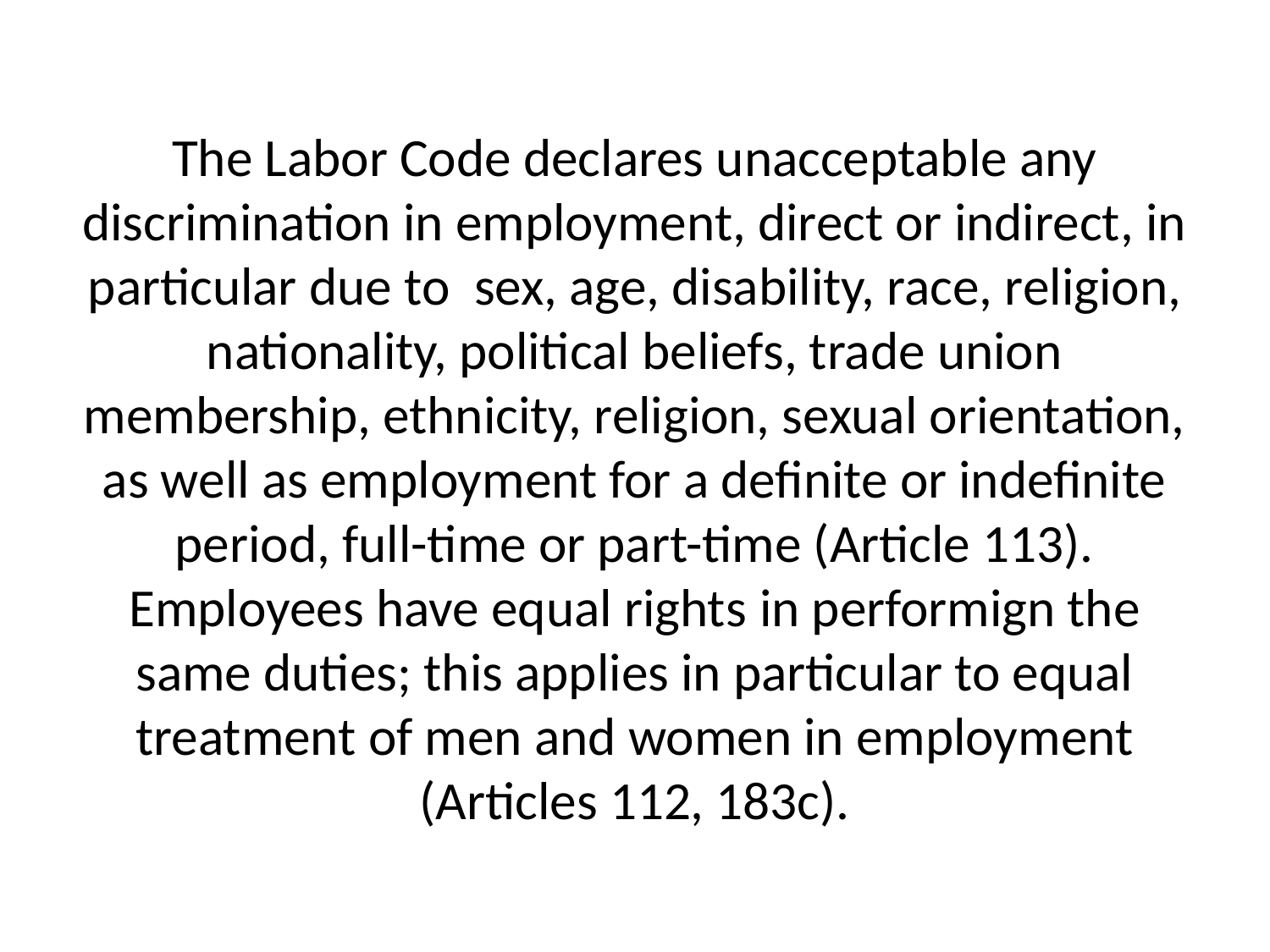

The Labor Code declares unacceptable any discrimination in employment, direct or indirect, in particular due to  sex, age, disability, race, religion, nationality, political beliefs, trade union membership, ethnicity, religion, sexual orientation, as well as employment for a definite or indefinite period, full-time or part-time (Article 113).
Employees have equal rights in performign the same duties; this applies in particular to equal treatment of men and women in employment (Articles 112, 183c).